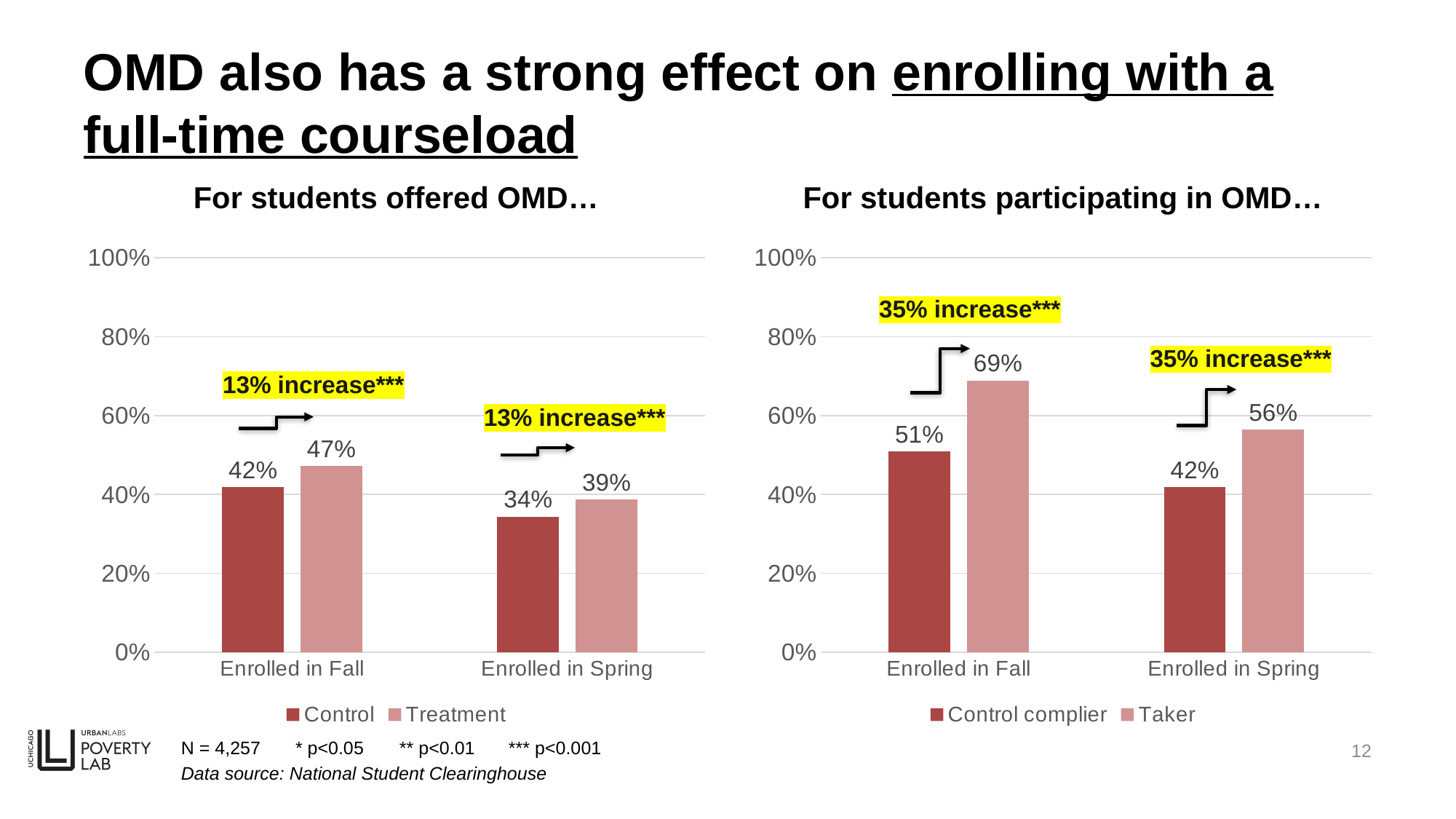

# OMD also has a strong effect on enrolling with a full-time courseload
For students offered OMD…
For students participating in OMD…

### Chart

| Category | Control | Treatment |
|---|---|---|
| Enrolled in Fall | 0.41844980217771666 | 0.47174980217771667 |
| Enrolled in Spring | 0.34351739593282893 | 0.38671739593282894 |

### Chart

| Category | Control complier | Taker |
|---|---|---|
| Enrolled in Fall | 0.5087206755350324 | 0.6887206755350324 |
| Enrolled in Spring | 0.4184685542564677 | 0.5644685542564677 |
35% increase***
35% increase***
13% increase***
13% increase***
12
N = 4,257	 * p<0.05	** p<0.01 	*** p<0.001
Data source: National Student Clearinghouse